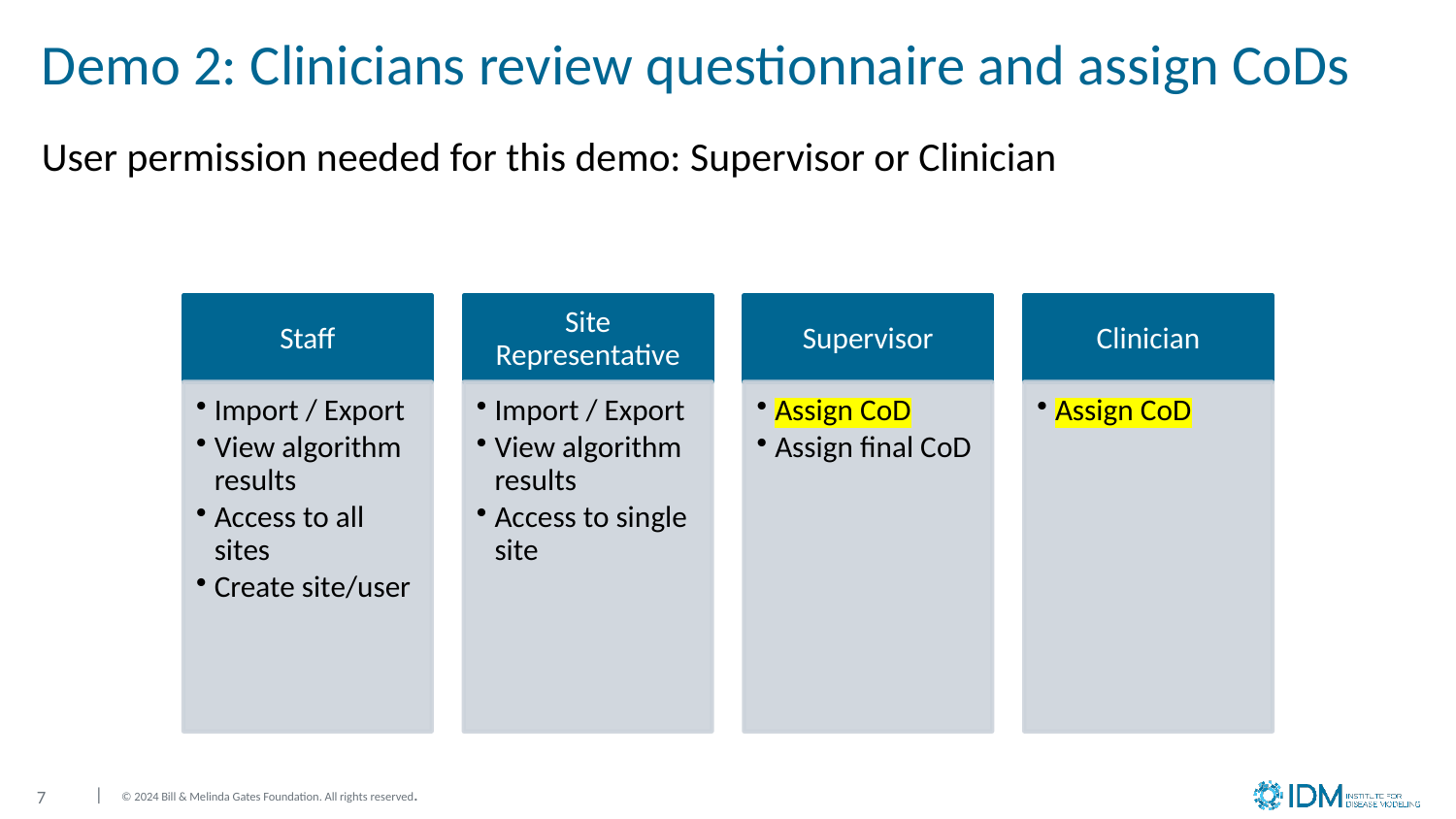

# Demo 2: Clinicians review questionnaire and assign CoDs
User permission needed for this demo: Supervisor or Clinician

Staff
Import / Export
View algorithm results
Access to all sites
Create site/user
Site Representative
Import / Export
View algorithm results
Access to single site
Supervisor
Assign CoD
Assign final CoD
Clinician
Assign CoD